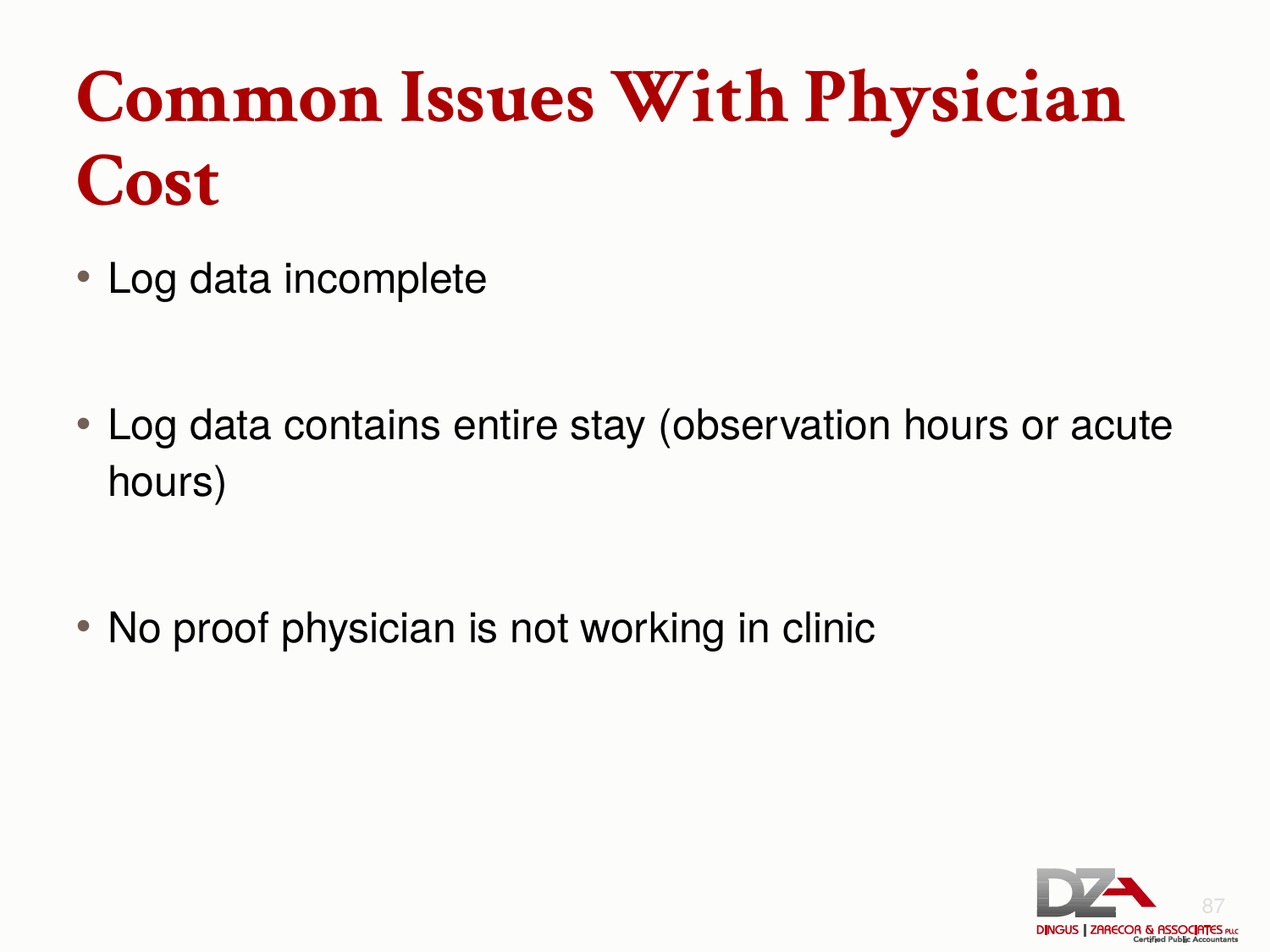

# Common Issues With Physician Cost

Log data incomplete

Log data contains entire stay (observation hours or acute hours)

No proof physician is not working in clinic

87